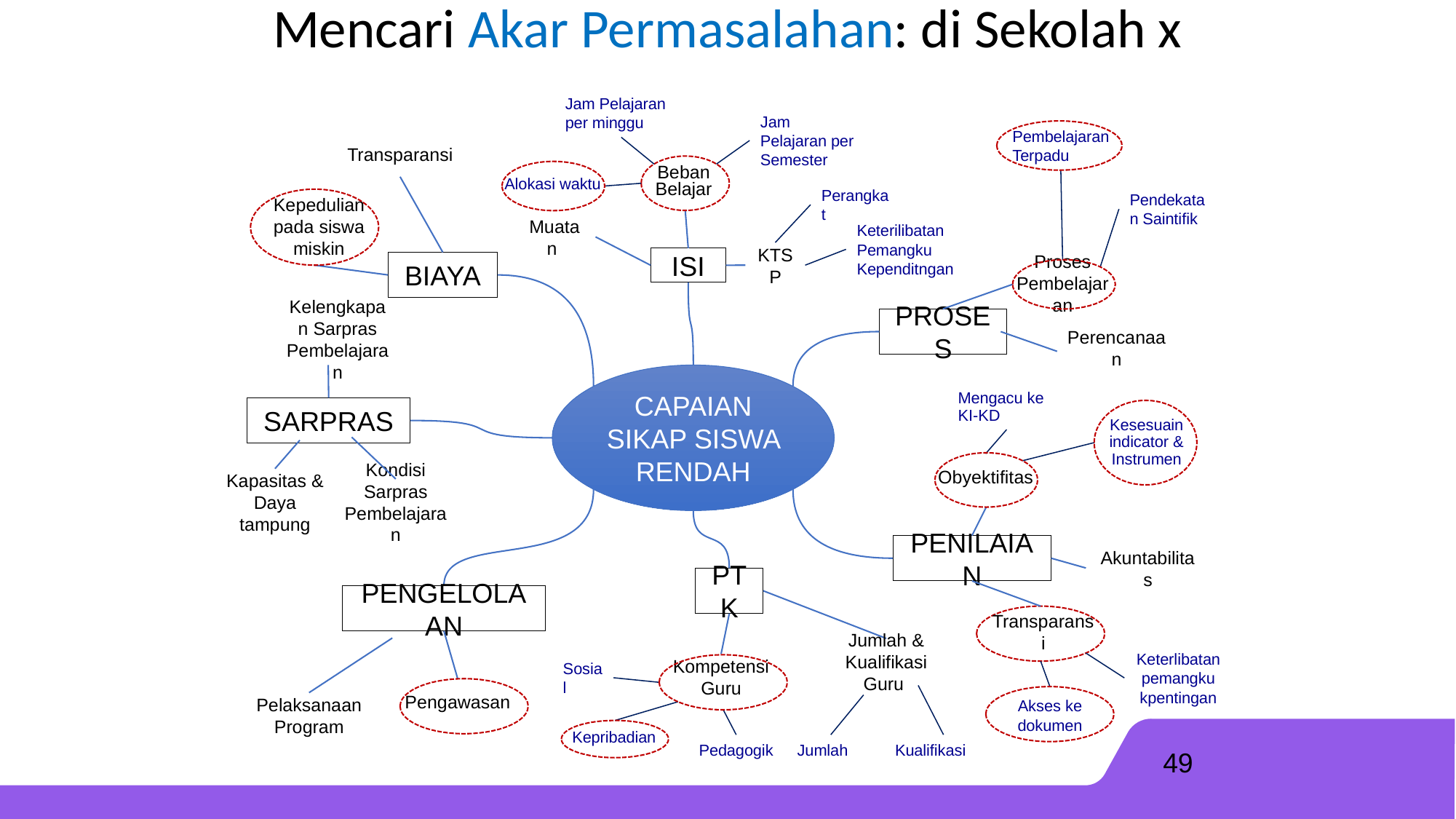

Mencari Akar Permasalahan: di Sekolah x
Jam Pelajaran per minggu
Jam Pelajaran per Semester

Pembelajaran Terpadu
Transparansi

Beban Belajar

Alokasi waktu
Perangkat
Pendekatan Saintifik

Kepedulian pada siswa miskin
Muatan
Keterilibatan Pemangku Kependitngan
KTSP
ISI
BIAYA

Proses Pembelajaran
PROSES
Kelengkapan Sarpras Pembelajaran
Perencanaan
CAPAIAN SIKAP SISWA RENDAH
Mengacu ke KI-KD
SARPRAS

Kesesuain indicator & Instrumen

Obyektifitas
Kapasitas & Daya tampung
Kondisi Sarpras Pembelajaran
PENILAIAN
Akuntabilitas
PTK
PENGELOLAAN

Transparansi
Jumlah & Kualifikasi Guru
Keterlibatan pemangku kpentingan
Sosial
Kompetensi Guru

Pengawasan

Akses ke dokumen
Pelaksanaan Program

Kepribadian
Pedagogik
Jumlah
Kualifikasi
49